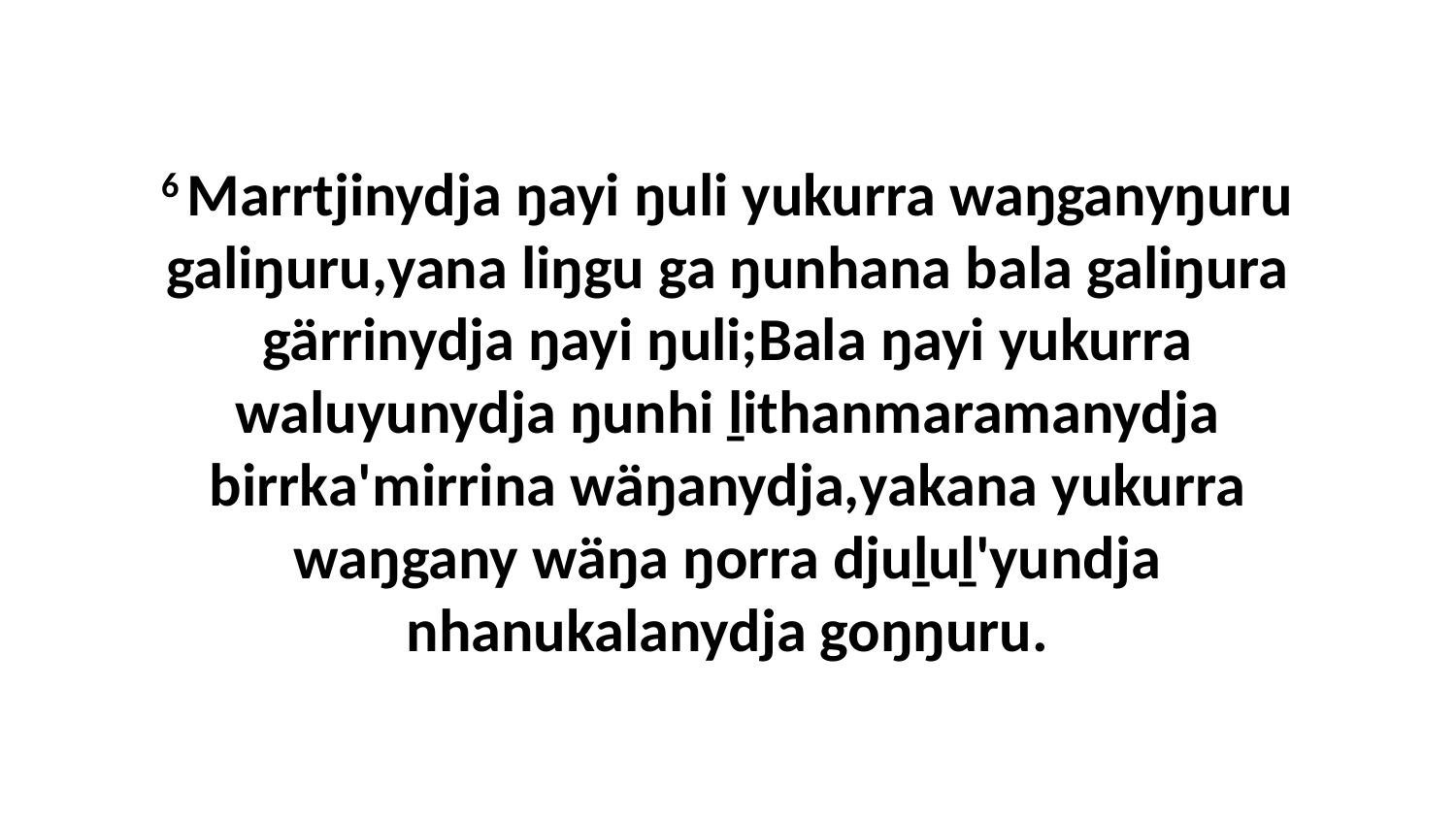

6 Marrtjinydja ŋayi ŋuli yukurra waŋganyŋuru galiŋuru,yana liŋgu ga ŋunhana bala galiŋura gärrinydja ŋayi ŋuli;Bala ŋayi yukurra waluyunydja ŋunhi ḻithanmaramanydja birrka'mirrina wäŋanydja,yakana yukurra waŋgany wäŋa ŋorra djuḻuḻ'yundja nhanukalanydja goŋŋuru.